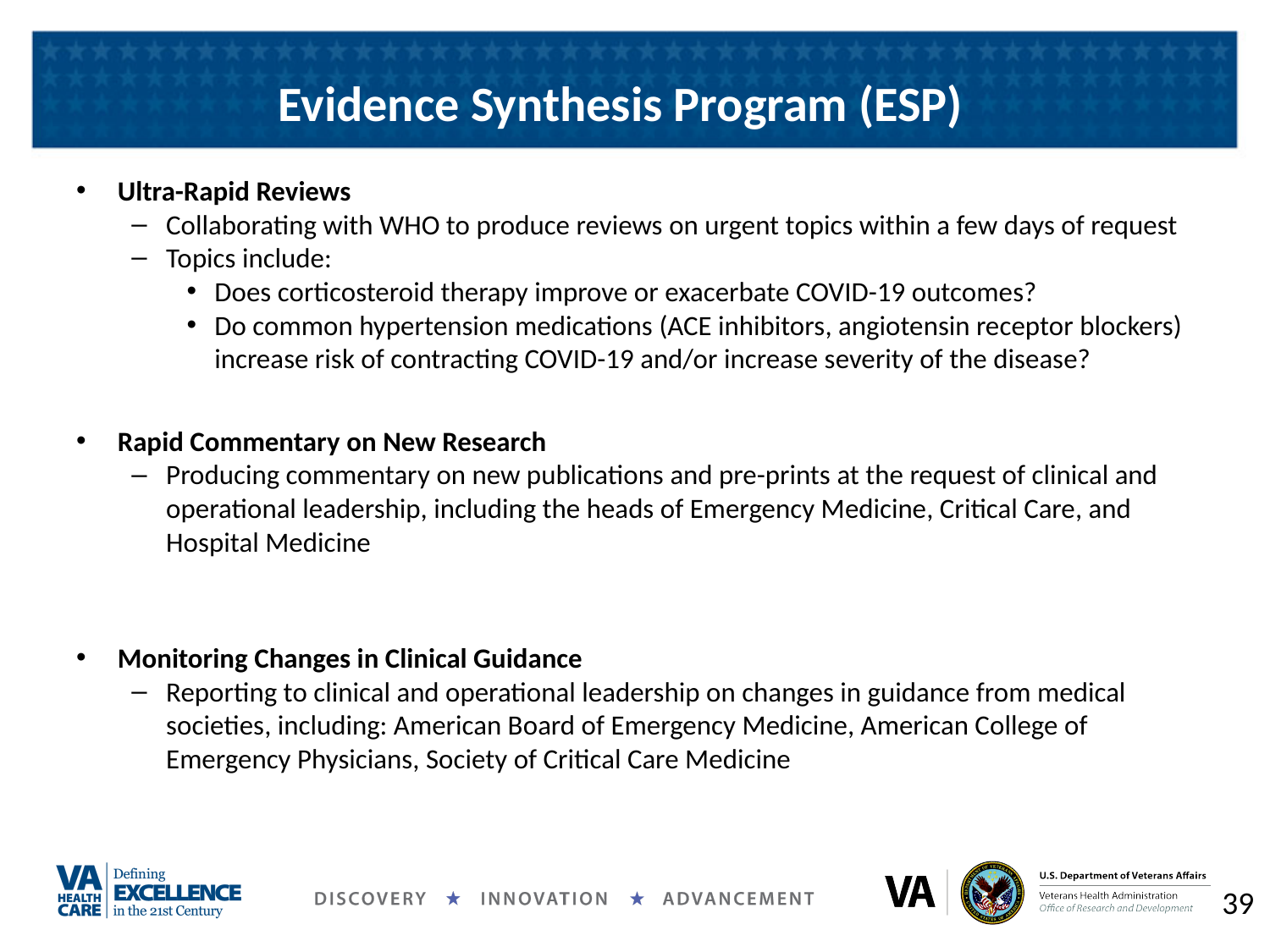

# Evidence Synthesis Program (ESP)
Ultra-Rapid Reviews
Collaborating with WHO to produce reviews on urgent topics within a few days of request
Topics include:
Does corticosteroid therapy improve or exacerbate COVID-19 outcomes?
Do common hypertension medications (ACE inhibitors, angiotensin receptor blockers) increase risk of contracting COVID-19 and/or increase severity of the disease?

Rapid Commentary on New Research
Producing commentary on new publications and pre-prints at the request of clinical and operational leadership, including the heads of Emergency Medicine, Critical Care, and Hospital Medicine

Monitoring Changes in Clinical Guidance
Reporting to clinical and operational leadership on changes in guidance from medical societies, including: American Board of Emergency Medicine, American College of Emergency Physicians, Society of Critical Care Medicine
39